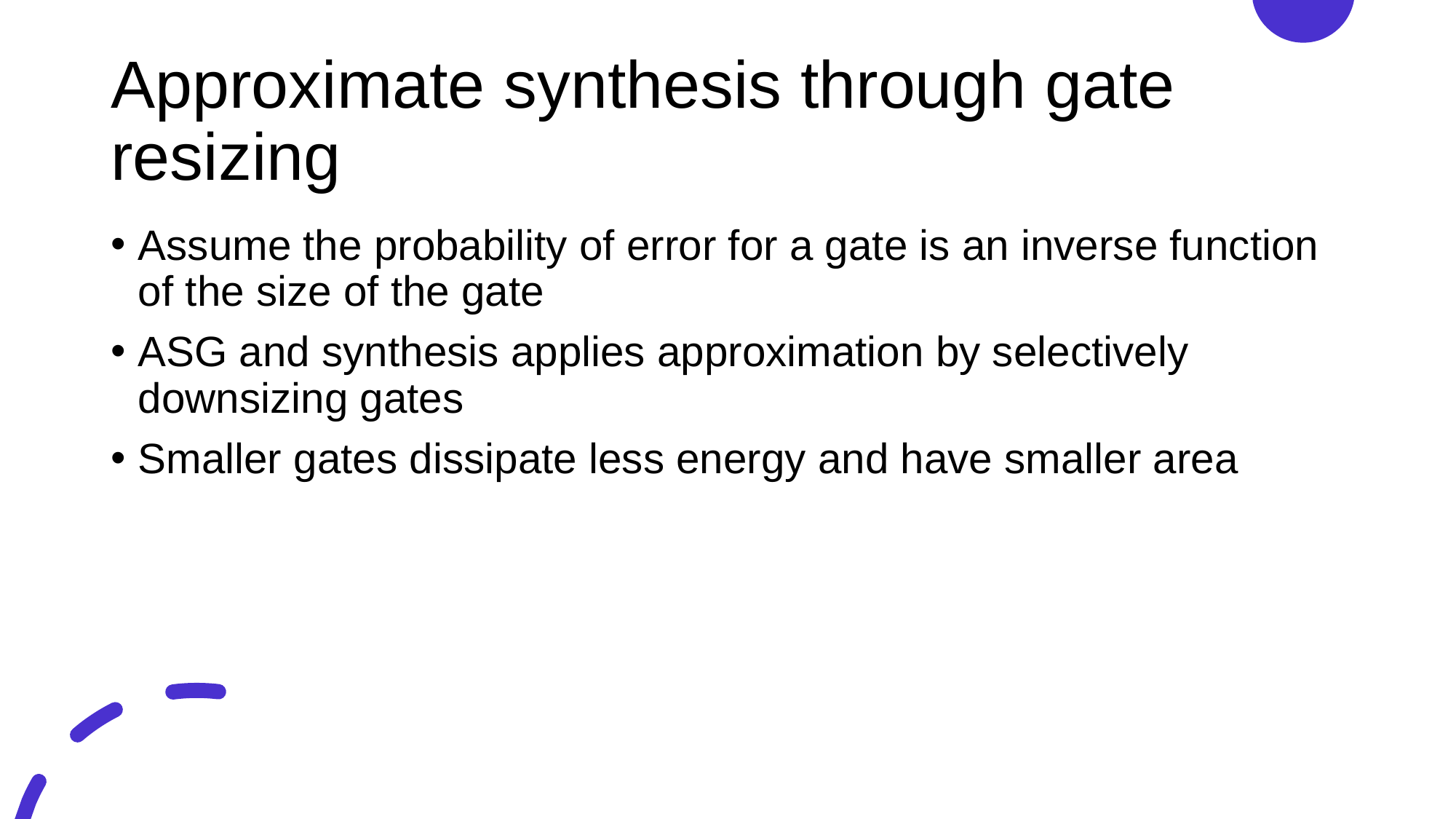

# Approximate synthesis through gate resizing
Assume the probability of error for a gate is an inverse function of the size of the gate
ASG and synthesis applies approximation by selectively downsizing gates
Smaller gates dissipate less energy and have smaller area